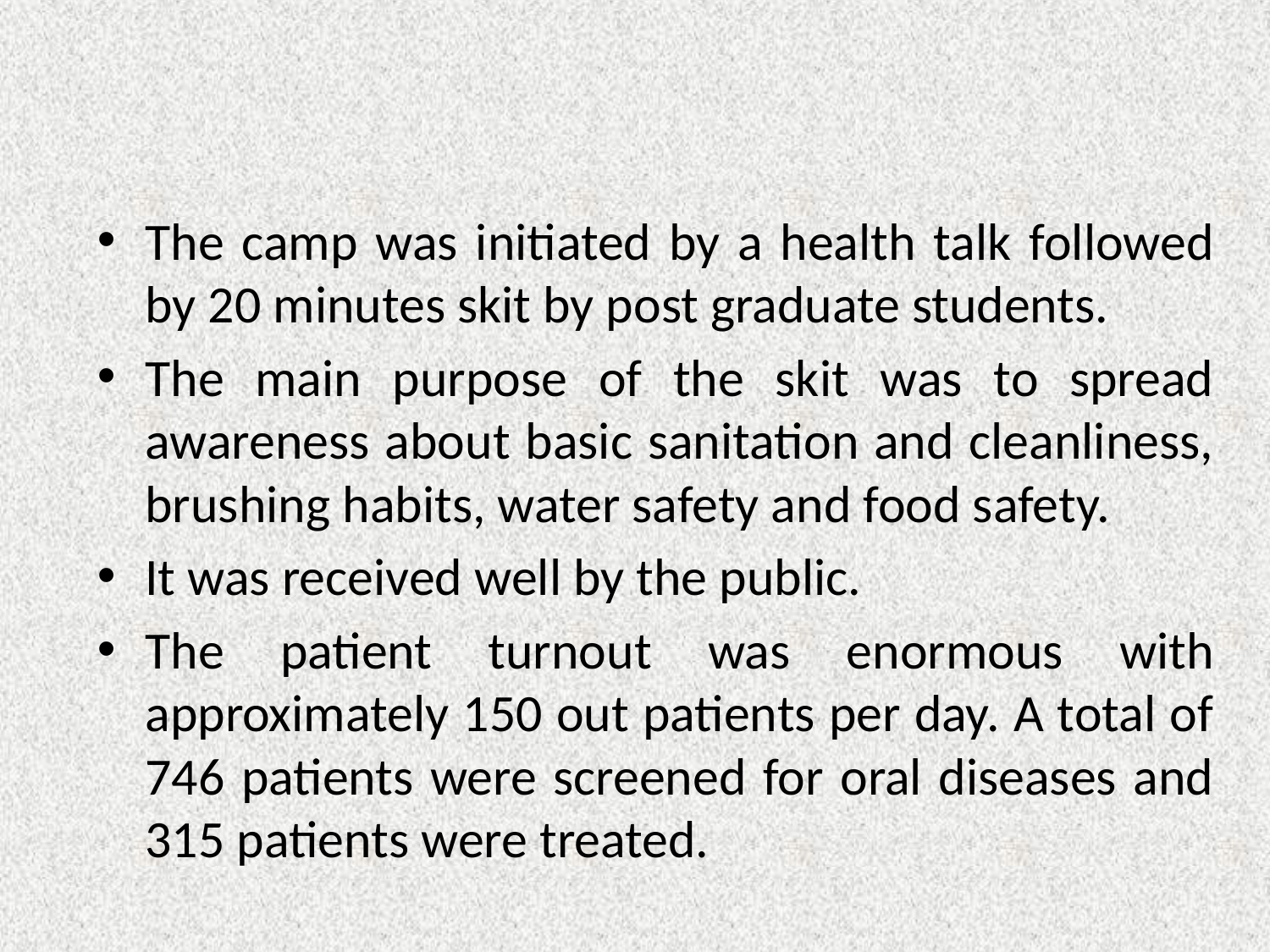

#
The camp was initiated by a health talk followed by 20 minutes skit by post graduate students.
The main purpose of the skit was to spread awareness about basic sanitation and cleanliness, brushing habits, water safety and food safety.
It was received well by the public.
The patient turnout was enormous with approximately 150 out patients per day. A total of 746 patients were screened for oral diseases and 315 patients were treated.